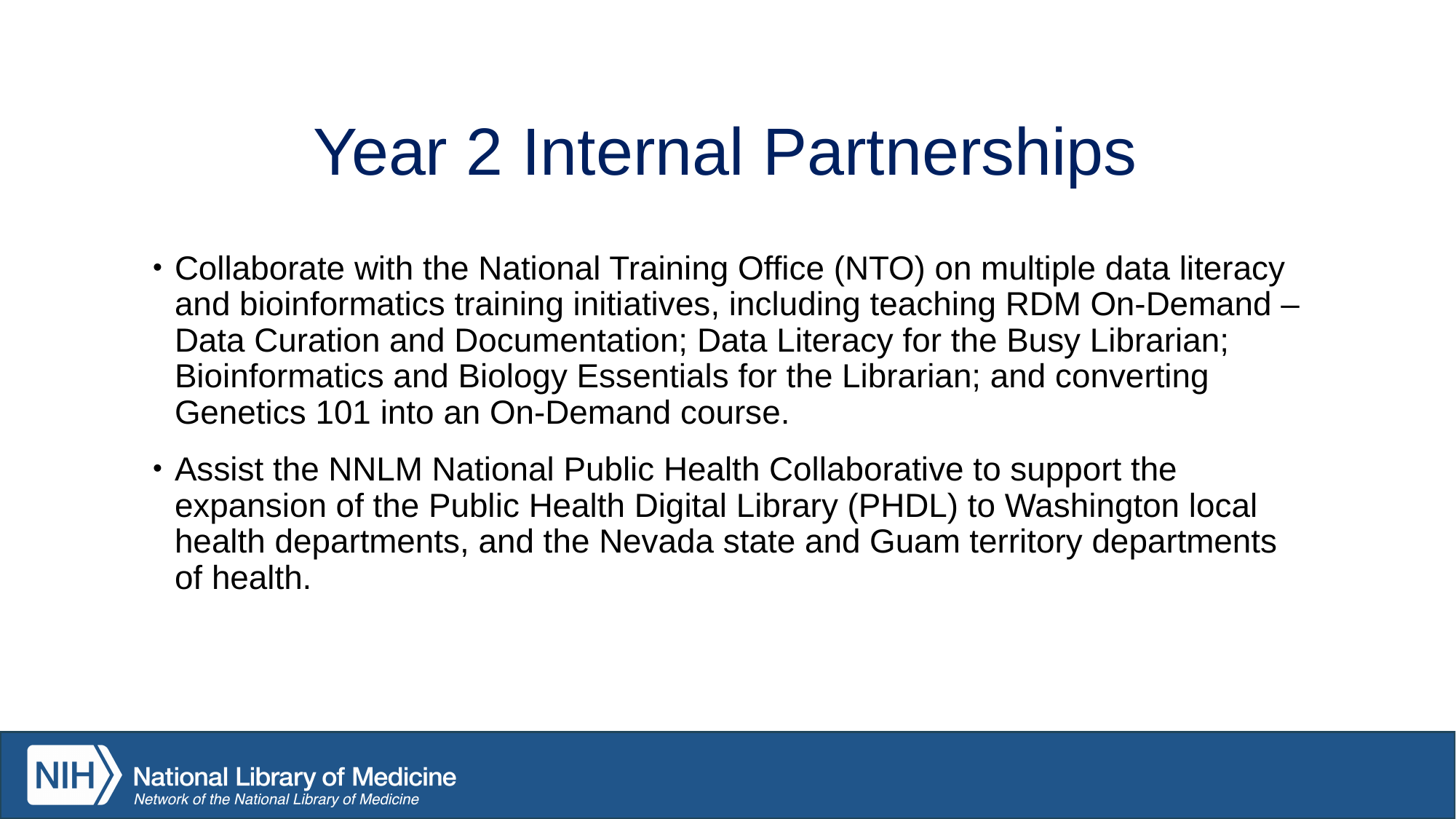

# Year 2 Internal Partnerships
Collaborate with the National Training Office (NTO) on multiple data literacy and bioinformatics training initiatives, including teaching RDM On-Demand – Data Curation and Documentation; Data Literacy for the Busy Librarian; Bioinformatics and Biology Essentials for the Librarian; and converting Genetics 101 into an On-Demand course.
Assist the NNLM National Public Health Collaborative to support the expansion of the Public Health Digital Library (PHDL) to Washington local health departments, and the Nevada state and Guam territory departments of health.